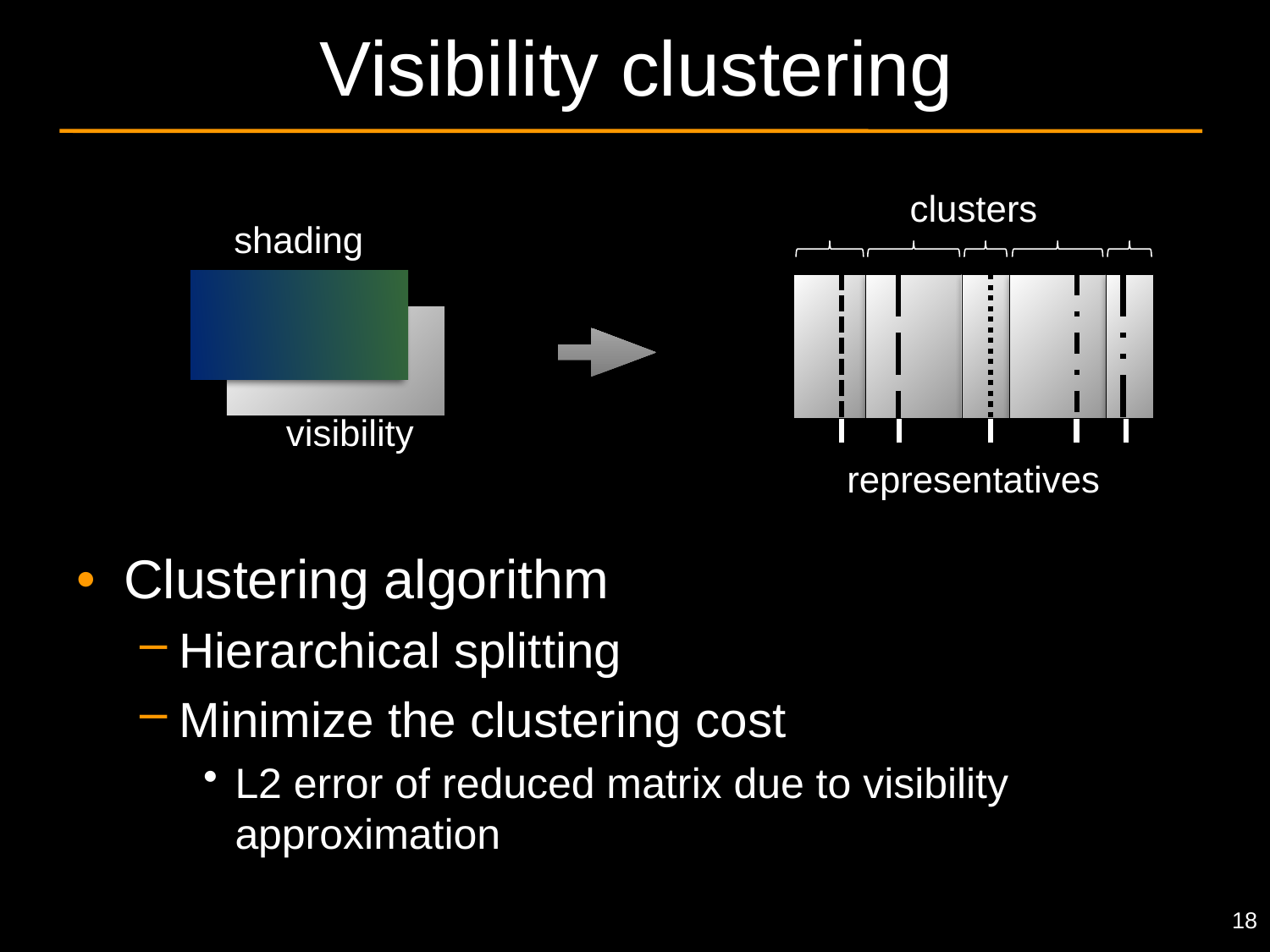

# Visibility clustering

Clustering algorithm
Hierarchical splitting
Minimize the clustering cost
L2 error of reduced matrix due to visibility approximation
clusters

representatives
shading

visibility

18